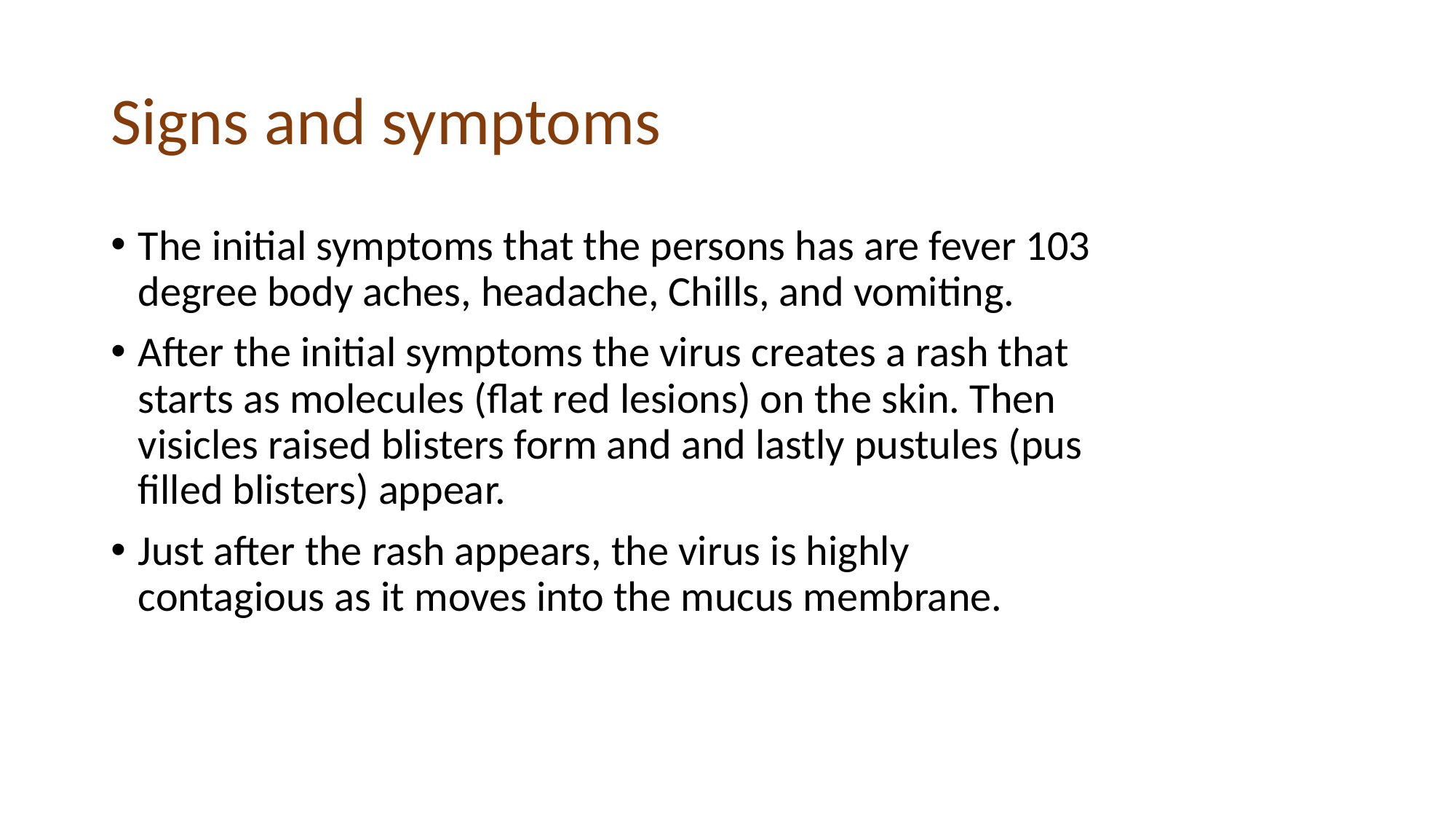

# Signs and symptoms
The initial symptoms that the persons has are fever 103 degree body aches, headache, Chills, and vomiting.
After the initial symptoms the virus creates a rash that starts as molecules (flat red lesions) on the skin. Then visicles raised blisters form and and lastly pustules (pus filled blisters) appear.
Just after the rash appears, the virus is highly contagious as it moves into the mucus membrane.